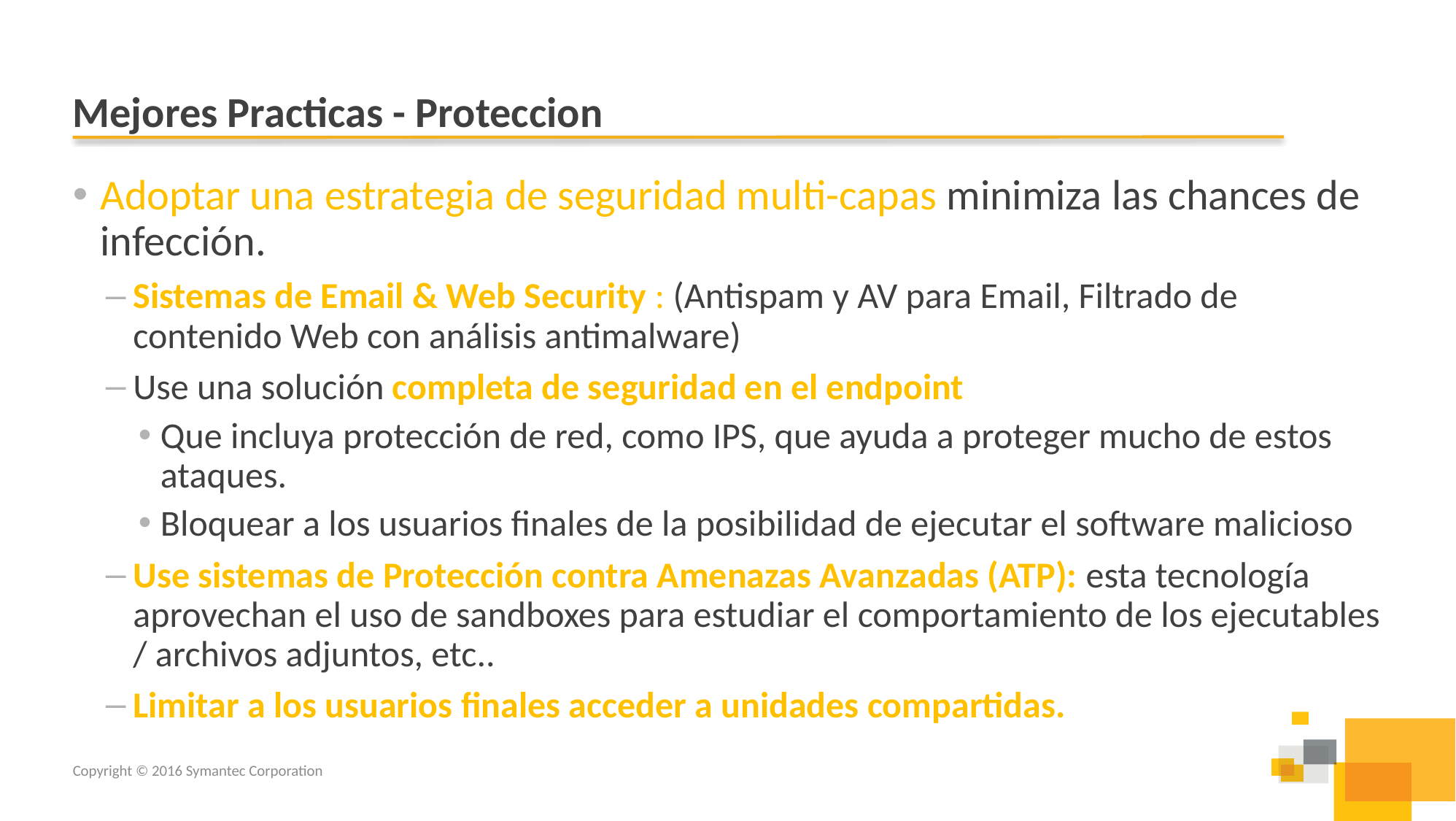

# Mejores Practicas - Proteccion

Adoptar una estrategia de seguridad multi-capas minimiza las chances de infección.
Sistemas de Email & Web Security : (Antispam y AV para Email, Filtrado de contenido Web con análisis antimalware)
Use una solución completa de seguridad en el endpoint
Que incluya protección de red, como IPS, que ayuda a proteger mucho de estos ataques.
Bloquear a los usuarios finales de la posibilidad de ejecutar el software malicioso
Use sistemas de Protección contra Amenazas Avanzadas (ATP): esta tecnología aprovechan el uso de sandboxes para estudiar el comportamiento de los ejecutables / archivos adjuntos, etc..
Limitar a los usuarios finales acceder a unidades compartidas.
Copyright © 2016 Symantec Corporation